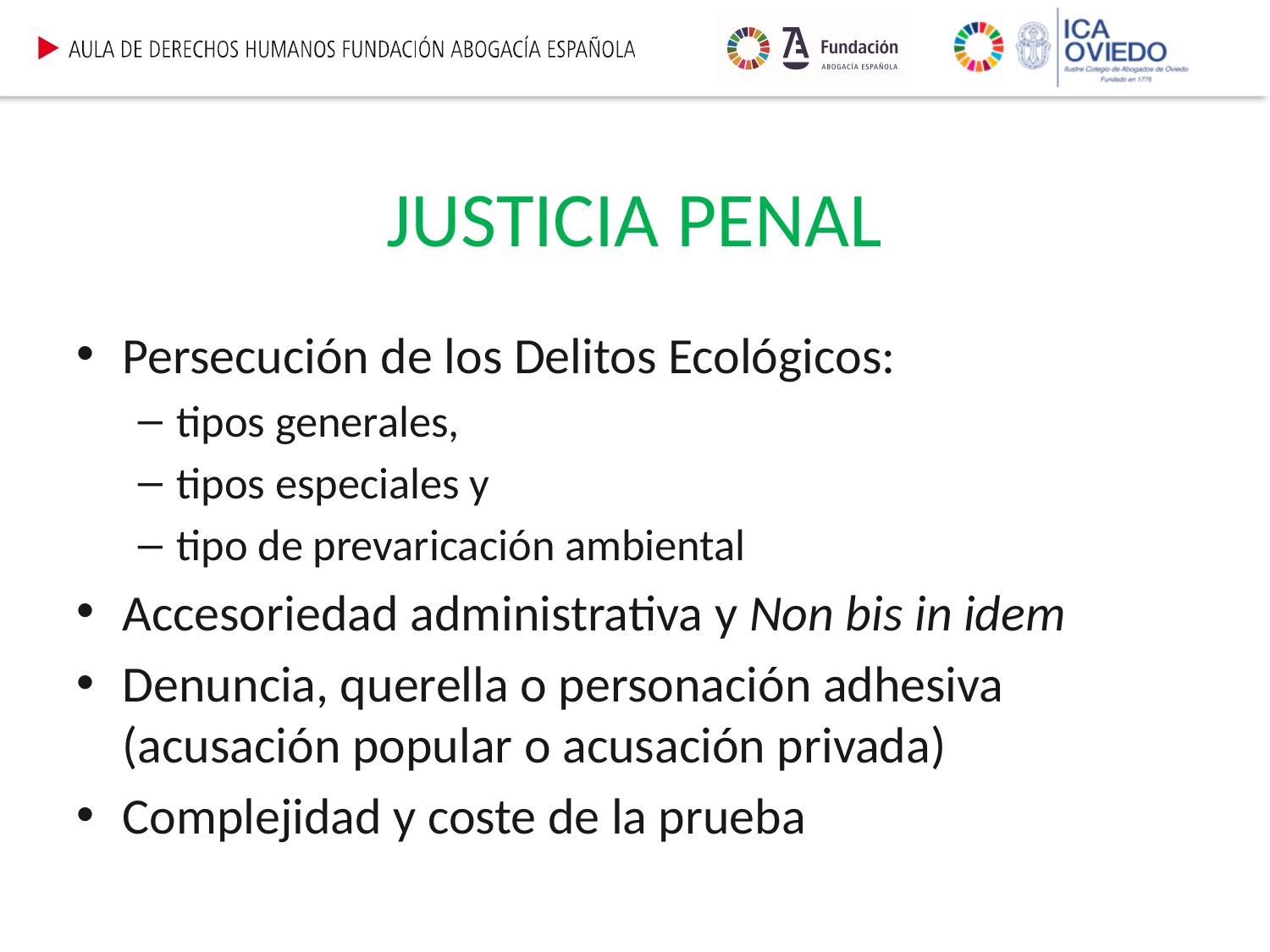

# JUSTICIA PENAL
Persecución de los Delitos Ecológicos:
tipos generales,
tipos especiales y
tipo de prevaricación ambiental
Accesoriedad administrativa y Non bis in idem
Denuncia, querella o personación adhesiva (acusación popular o acusación privada)
Complejidad y coste de la prueba